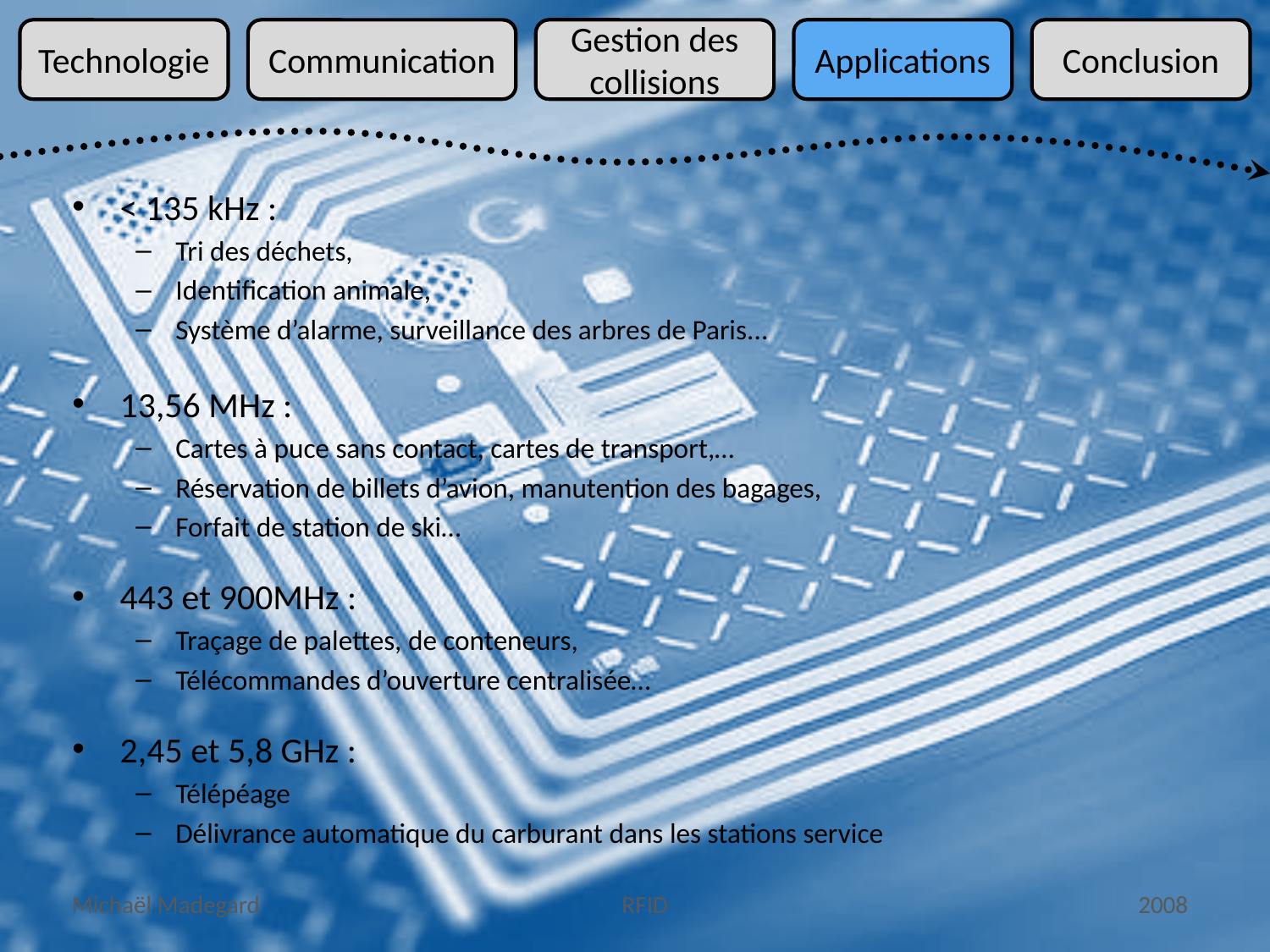

Technologie
Communication
Gestion des
collisions
Applications
Conclusion
< 135 kHz :
Tri des déchets,
Identification animale,
Système d’alarme, surveillance des arbres de Paris...

13,56 MHz :
Cartes à puce sans contact, cartes de transport,…
Réservation de billets d’avion, manutention des bagages,
Forfait de station de ski…

443 et 900MHz :
Traçage de palettes, de conteneurs,
Télécommandes d’ouverture centralisée…

2,45 et 5,8 GHz :
Télépéage
Délivrance automatique du carburant dans les stations service